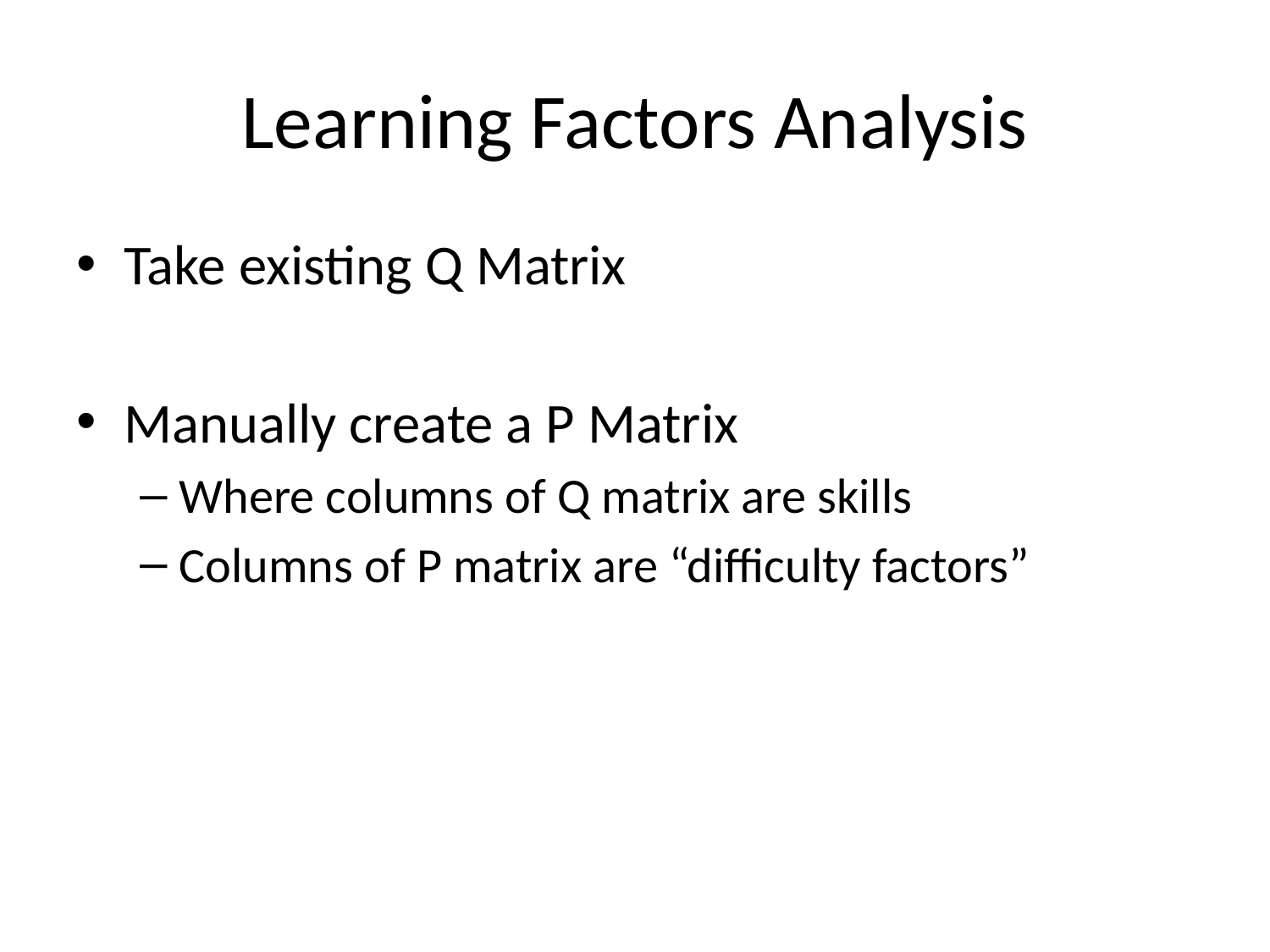

# Learning Factors Analysis
Take existing Q Matrix

Manually create a P Matrix
Where columns of Q matrix are skills
Columns of P matrix are “difficulty factors”